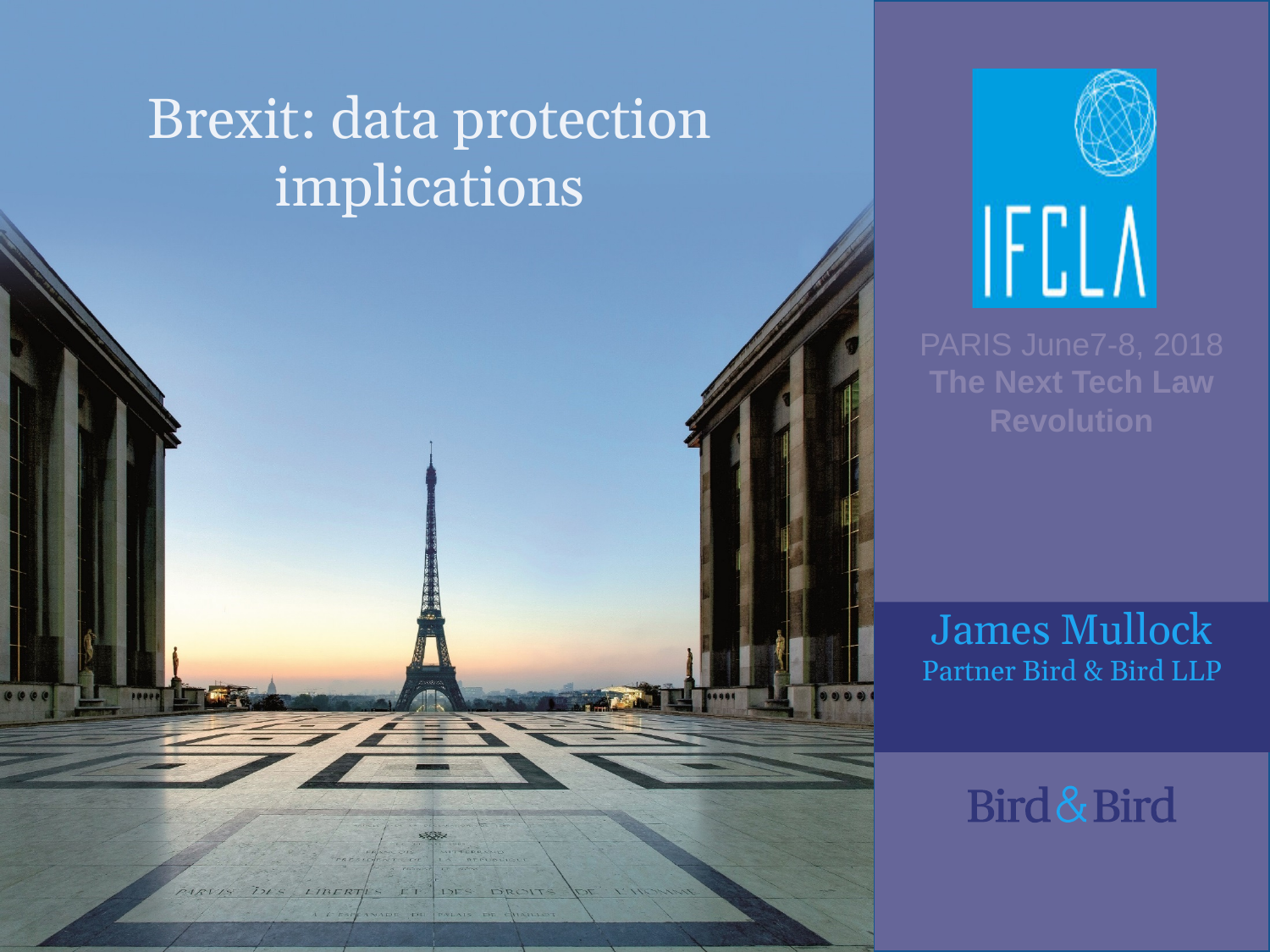

Brexit: data protection implications
James Mullock
Partner Bird & Bird LLP